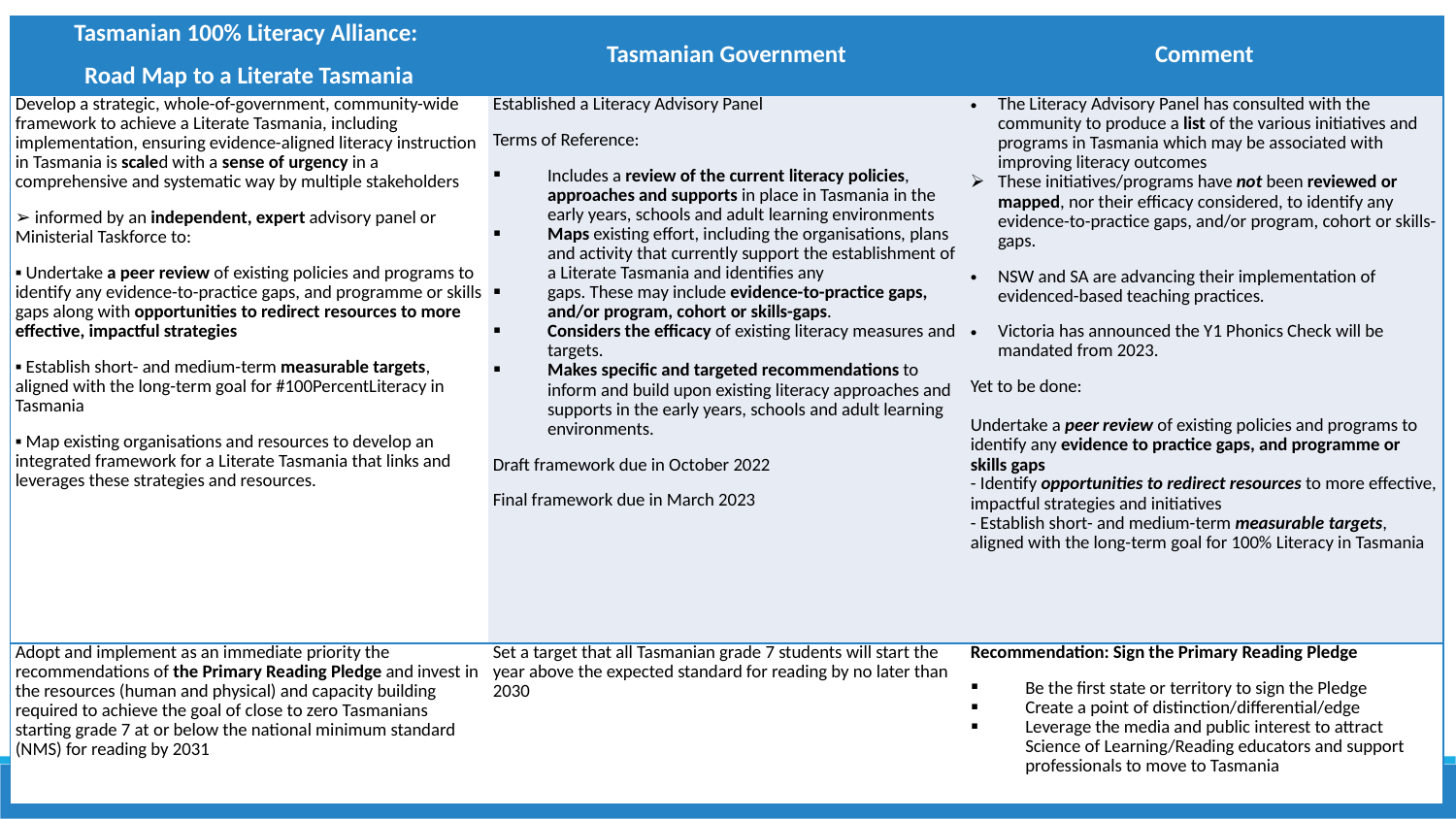

| Tasmanian 100% Literacy Alliance: Road Map to a Literate Tasmania | Tasmanian Government | Comment |
| --- | --- | --- |
| Develop a strategic, whole-of-government, community-wide framework to achieve a Literate Tasmania, including implementation, ensuring evidence-aligned literacy instruction in Tasmania is scaled with a sense of urgency in a comprehensive and systematic way by multiple stakeholders ➢ informed by an independent, expert advisory panel or Ministerial Taskforce to: ▪ Undertake a peer review of existing policies and programs to identify any evidence-to-practice gaps, and programme or skills gaps along with opportunities to redirect resources to more effective, impactful strategies ▪ Establish short- and medium-term measurable targets, aligned with the long-term goal for #100PercentLiteracy in Tasmania ▪ Map existing organisations and resources to develop an integrated framework for a Literate Tasmania that links and leverages these strategies and resources. | Established a Literacy Advisory Panel Terms of Reference: Includes a review of the current literacy policies, approaches and supports in place in Tasmania in the early years, schools and adult learning environments Maps existing effort, including the organisations, plans and activity that currently support the establishment of a Literate Tasmania and identifies any gaps. These may include evidence-to-practice gaps, and/or program, cohort or skills-gaps. Considers the efficacy of existing literacy measures and targets. Makes specific and targeted recommendations to inform and build upon existing literacy approaches and supports in the early years, schools and adult learning environments. Draft framework due in October 2022 Final framework due in March 2023 | The Literacy Advisory Panel has consulted with the community to produce a list of the various initiatives and programs in Tasmania which may be associated with improving literacy outcomes These initiatives/programs have not been reviewed or mapped, nor their efficacy considered, to identify any evidence-to-practice gaps, and/or program, cohort or skills-gaps. NSW and SA are advancing their implementation of evidenced-based teaching practices. Victoria has announced the Y1 Phonics Check will be mandated from 2023. Yet to be done: Undertake a peer review of existing policies and programs to identify any evidence to practice gaps, and programme or skills gaps - Identify opportunities to redirect resources to more effective, impactful strategies and initiatives - Establish short- and medium-term measurable targets, aligned with the long-term goal for 100% Literacy in Tasmania |
| Adopt and implement as an immediate priority the recommendations of the Primary Reading Pledge and invest in the resources (human and physical) and capacity building required to achieve the goal of close to zero Tasmanians starting grade 7 at or below the national minimum standard (NMS) for reading by 2031 | Set a target that all Tasmanian grade 7 students will start the year above the expected standard for reading by no later than 2030 | Recommendation: Sign the Primary Reading Pledge Be the first state or territory to sign the Pledge Create a point of distinction/differential/edge Leverage the media and public interest to attract Science of Learning/Reading educators and support professionals to move to Tasmania |